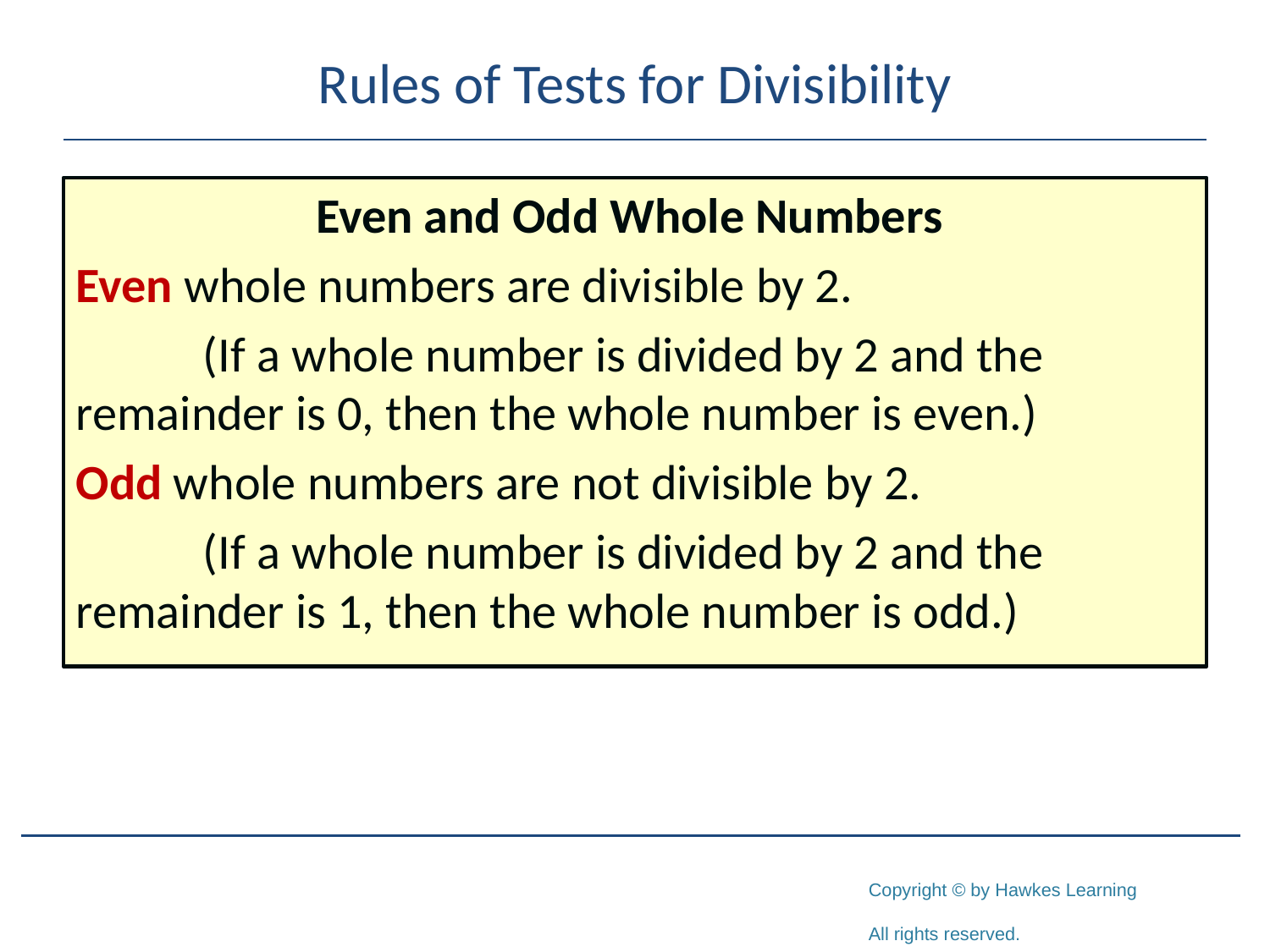

# Rules of Tests for Divisibility
Even and Odd Whole Numbers
Even whole numbers are divisible by 2.
	(If a whole number is divided by 2 and the 	remainder is 0, then the whole number is even.)
Odd whole numbers are not divisible by 2.
	(If a whole number is divided by 2 and the 	remainder is 1, then the whole number is odd.)